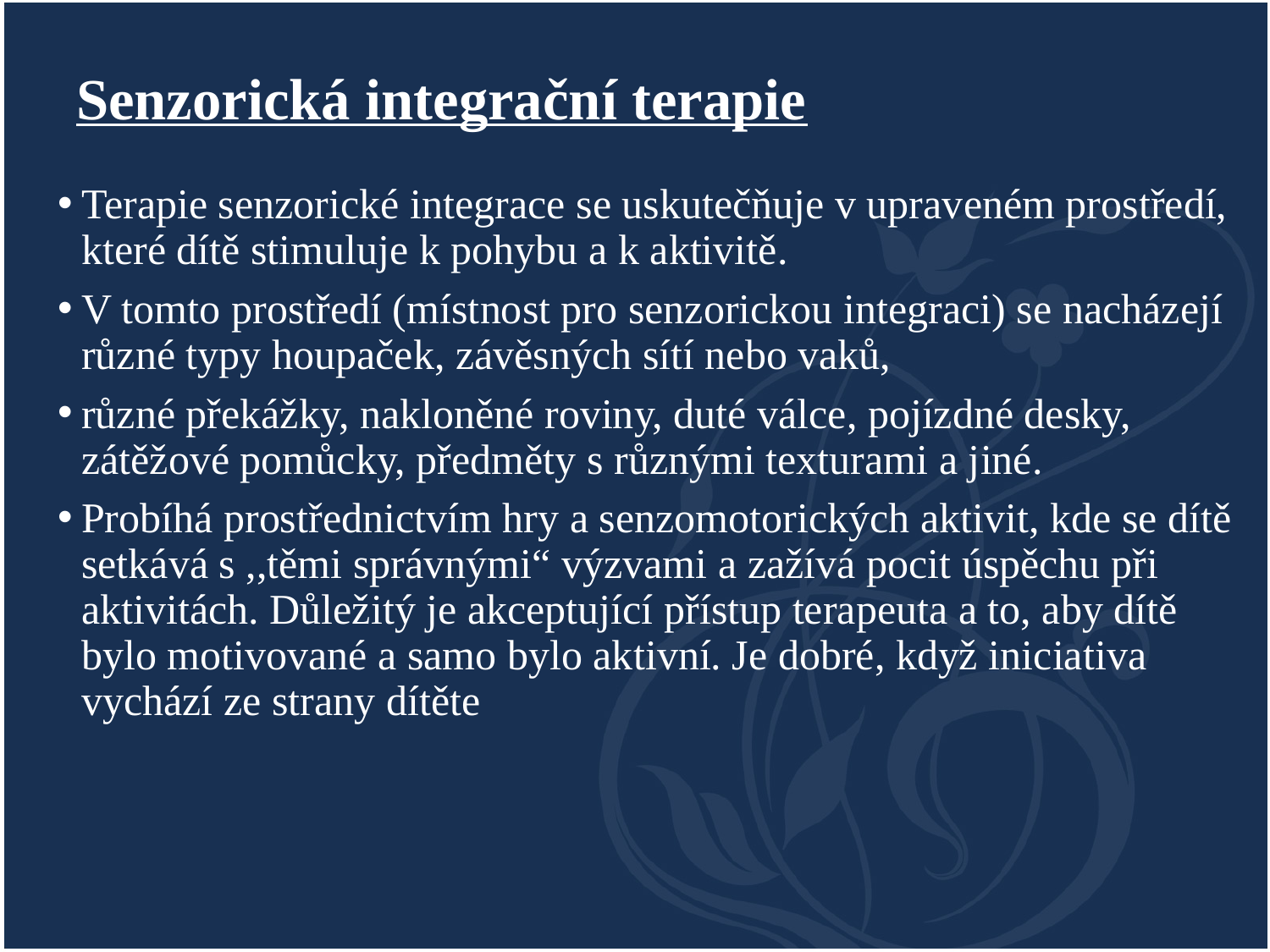

# Senzorická integrační terapie
Terapie senzorické integrace se uskutečňuje v upraveném prostředí, které dítě stimuluje k pohybu a k aktivitě.
V tomto prostředí (místnost pro senzorickou integraci) se nacházejí různé typy houpaček, závěsných sítí nebo vaků,
různé překážky, nakloněné roviny, duté válce, pojízdné desky, zátěžové pomůcky, předměty s různými texturami a jiné.
Probíhá prostřednictvím hry a senzomotorických aktivit, kde se dítě setkává s ,,těmi správnými“ výzvami a zažívá pocit úspěchu při aktivitách. Důležitý je akceptující přístup terapeuta a to, aby dítě bylo motivované a samo bylo aktivní. Je dobré, když iniciativa vychází ze strany dítěte